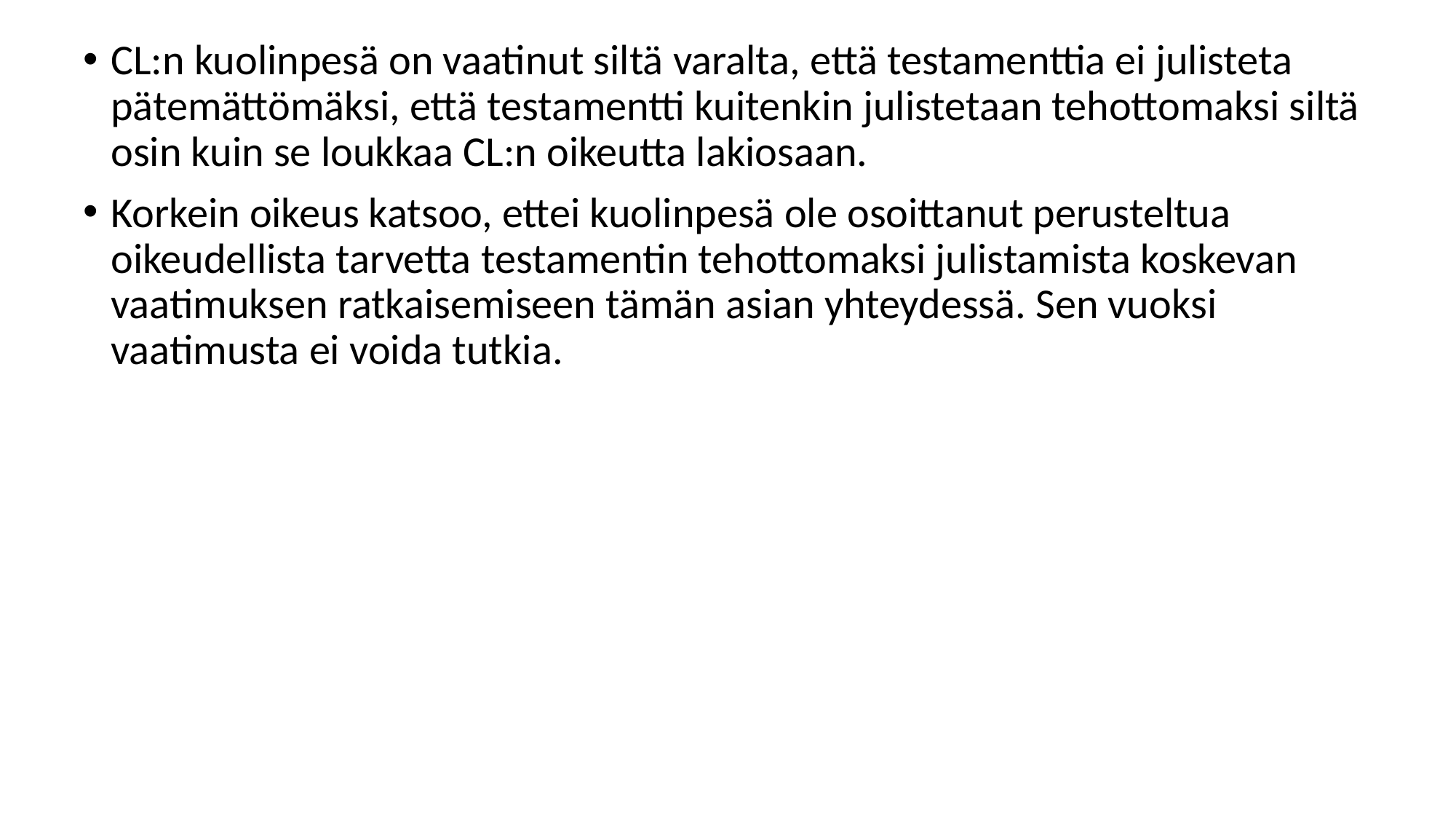

CL:n kuolinpesä on vaatinut siltä varalta, että testamenttia ei julisteta pätemättömäksi, että testamentti kuitenkin julistetaan tehottomaksi siltä osin kuin se loukkaa CL:n oikeutta lakiosaan.
Korkein oikeus katsoo, ettei kuolinpesä ole osoittanut perusteltua oikeudellista tarvetta testamentin tehottomaksi julistamista koskevan vaatimuksen ratkaisemiseen tämän asian yhteydessä. Sen vuoksi vaatimusta ei voida tutkia.
#